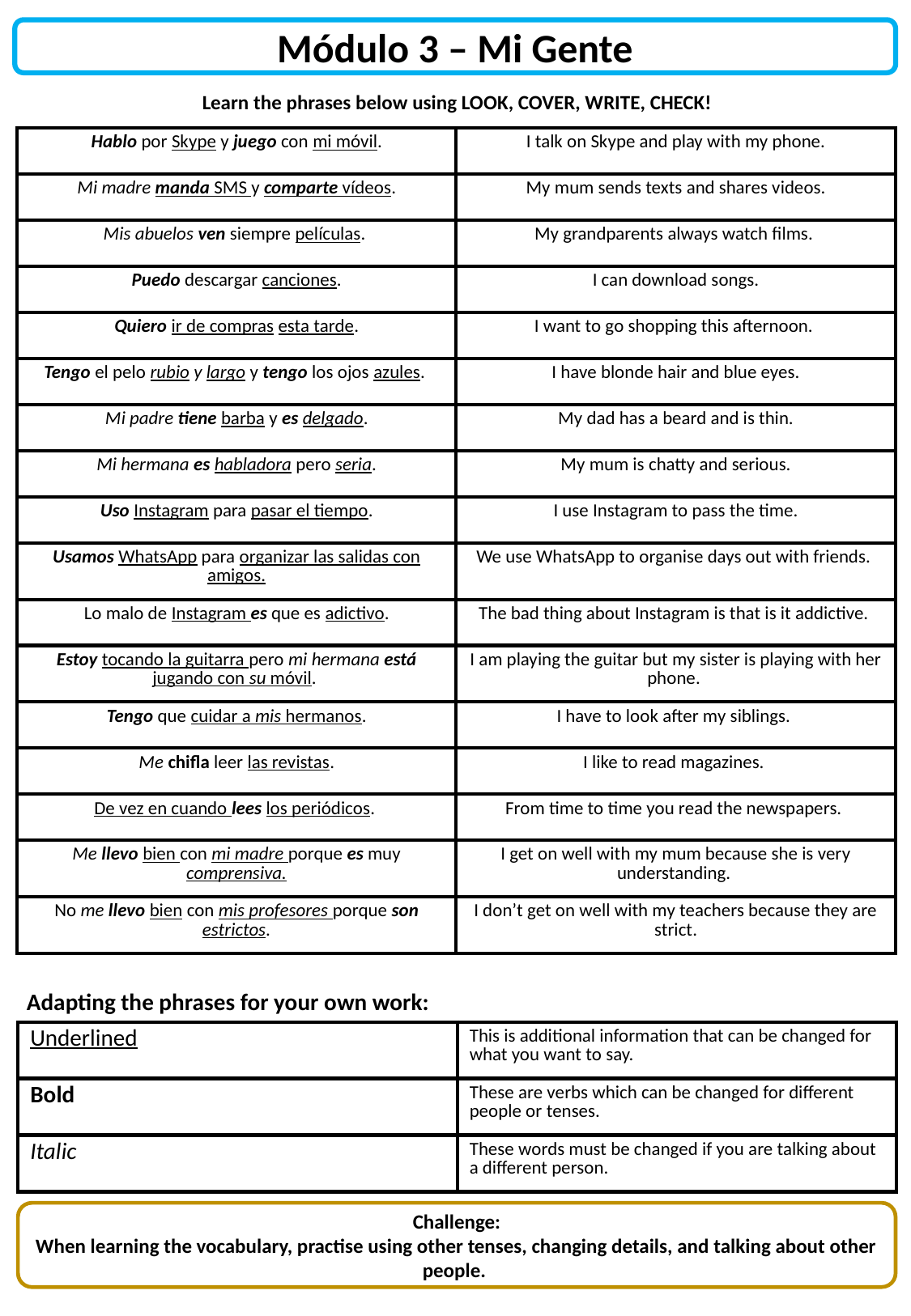

Módulo 3 – Mi Gente
Learn the phrases below using LOOK, COVER, WRITE, CHECK!

| Hablo por Skype y juego con mi móvil. | I talk on Skype and play with my phone. |
| --- | --- |
| Mi madre manda SMS y comparte vídeos. | My mum sends texts and shares videos. |
| Mis abuelos ven siempre películas. | My grandparents always watch films. |
| Puedo descargar canciones. | I can download songs. |
| Quiero ir de compras esta tarde. | I want to go shopping this afternoon. |
| Tengo el pelo rubio y largo y tengo los ojos azules. | I have blonde hair and blue eyes. |
| Mi padre tiene barba y es delgado. | My dad has a beard and is thin. |
| Mi hermana es habladora pero seria. | My mum is chatty and serious. |
| Uso Instagram para pasar el tiempo. | I use Instagram to pass the time. |
| Usamos WhatsApp para organizar las salidas con amigos. | We use WhatsApp to organise days out with friends. |
| Lo malo de Instagram es que es adictivo. | The bad thing about Instagram is that is it addictive. |
| Estoy tocando la guitarra pero mi hermana está jugando con su móvil. | I am playing the guitar but my sister is playing with her phone. |
| Tengo que cuidar a mis hermanos. | I have to look after my siblings. |
| Me chifla leer las revistas. | I like to read magazines. |
| De vez en cuando lees los periódicos. | From time to time you read the newspapers. |
| Me llevo bien con mi madre porque es muy comprensiva. | I get on well with my mum because she is very understanding. |
| No me llevo bien con mis profesores porque son estrictos. | I don’t get on well with my teachers because they are strict. |
Adapting the phrases for your own work:
| Underlined | This is additional information that can be changed for what you want to say. |
| --- | --- |
| Bold | These are verbs which can be changed for different people or tenses. |
| Italic | These words must be changed if you are talking about a different person. |
Challenge:
When learning the vocabulary, practise using other tenses, changing details, and talking about other people.